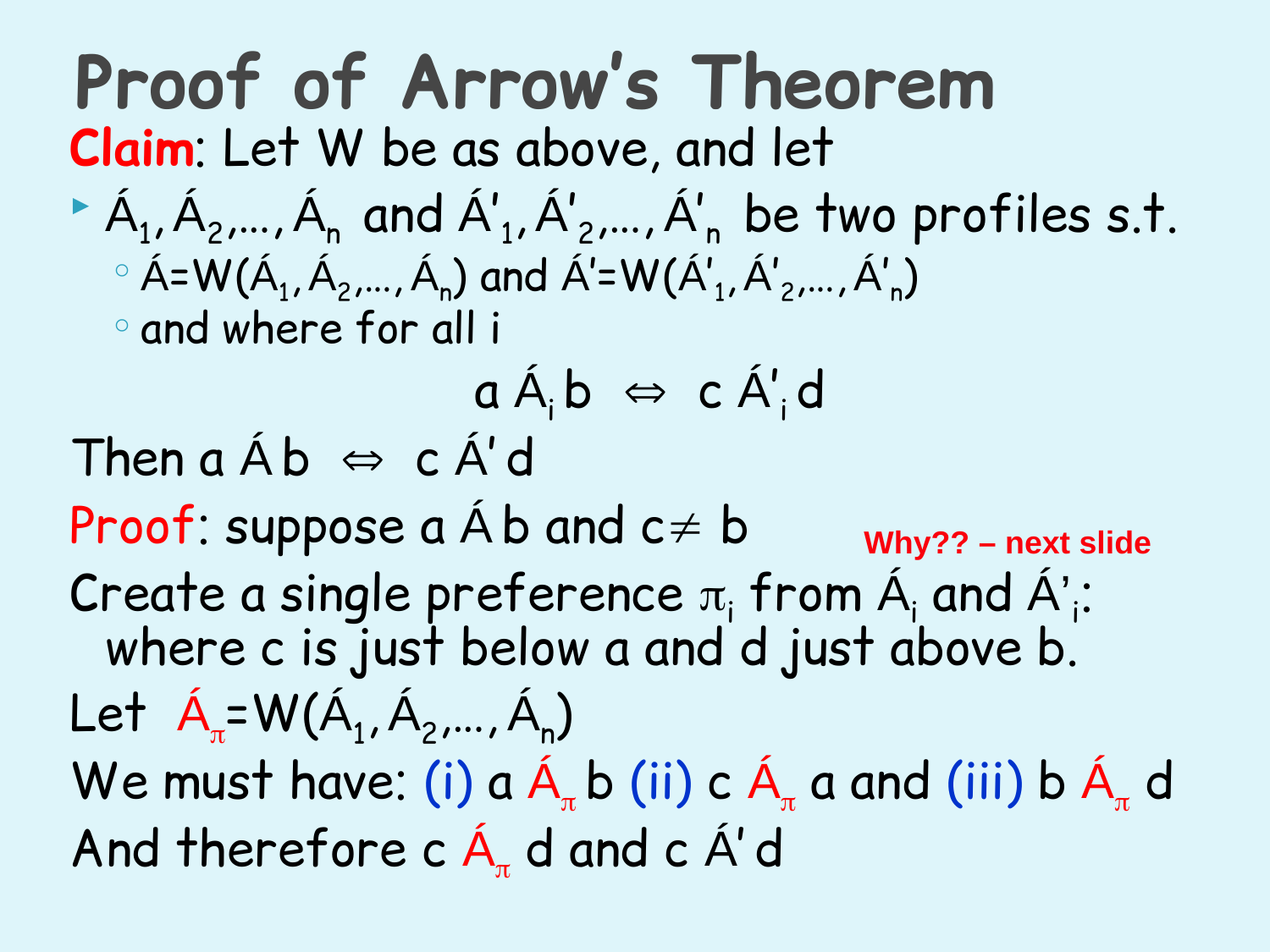

# Proof of Arrow’s Theorem
Claim: Let W be as above, and let
Á1, Á2,…, Án  and Á’1, Á’2,…, Á’n  be two profiles s.t.
Á=W(Á1, Á2,…, Án) and Á’=W(Á’1, Á’2,…, Á’n)
and where for all i
a Ái b  ⇔  c Á’i d
Then a Á b  ⇔  c Á’ d
Proof: suppose a Á b and c≠ b
Create a single preference πi from Ái and Á’i: where c is just below a and d just above b.
Let  Áπ=W(Á1, Á2,…, Án)
We must have: (i) a Áπ b (ii) c Áπ a and (iii) b Áπ d
And therefore c Áπ d and c Á’ d
Why?? – next slide